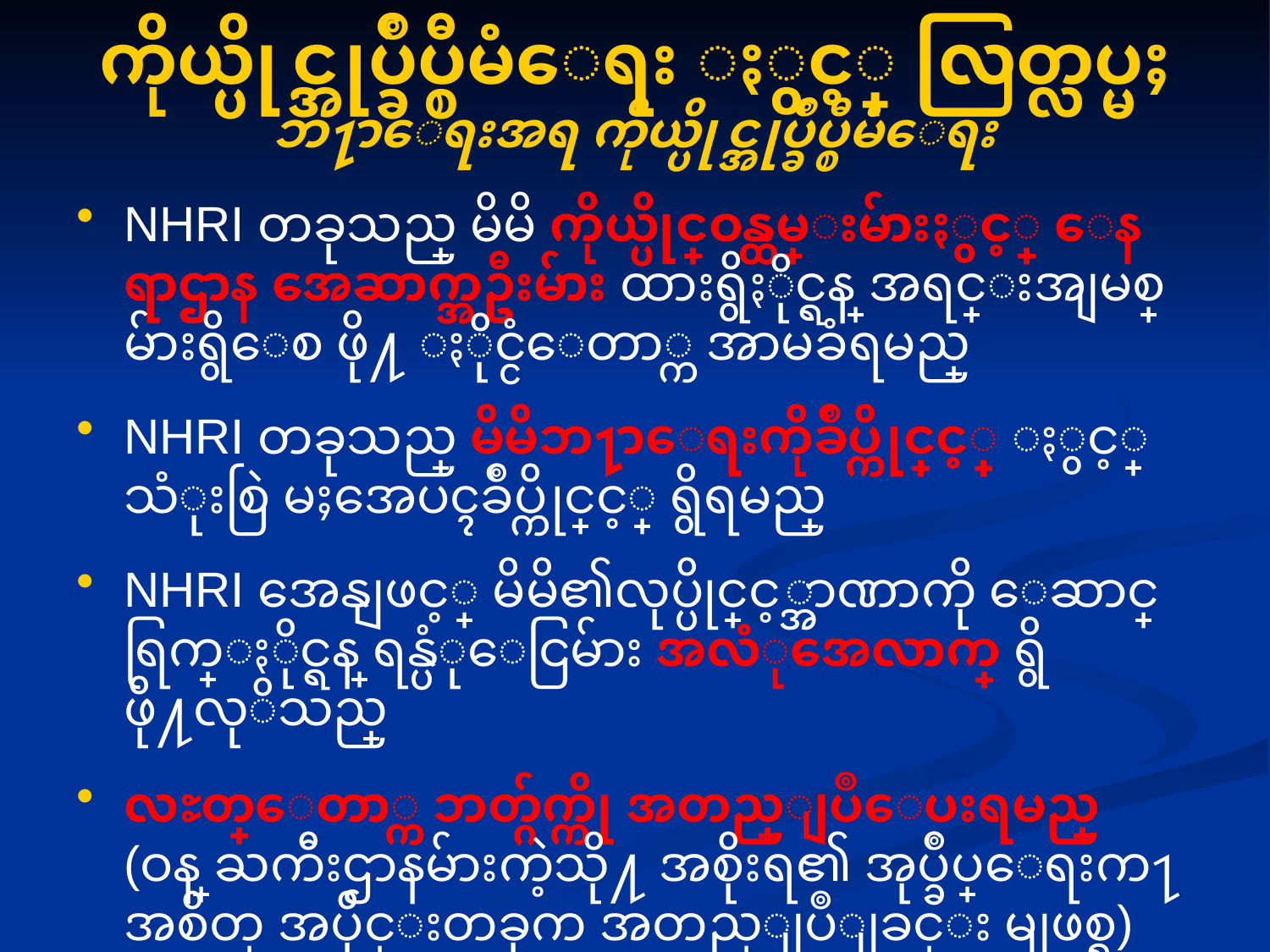

# ကိုယ္ပိုင္အုပ္ခ်ဳပ္စီမံေရး ႏွင့္ လြတ္လပ္မႈ ဘ႑ာေရးအရ ကိုယ္ပိုင္အုပ္ခ်ဳပ္စီမံေရး
NHRI တခုသည္ မိမိ ကိုယ္ပိုင္ဝန္ထမ္းမ်ားႏွင့္ ေနရာဌာန အေဆာက္အဦးမ်ား ထားရွိႏိုင္ရန္ အရင္းအျမစ္မ်ားရွိေစ ဖို႔ ႏိုင္ငံေတာ္က အာမခံရမည္

NHRI တခုသည္ မိမိဘ႑ာေရးကိုခ်ဳပ္ကိုင္ခြင့္ ႏွင့္ သံုးစြဲ မႈအေပၚခ်ဳပ္ကိုင္ခြင့္ ရွိရမည္

NHRI အေနျဖင့္ မိမိ၏လုပ္ပိုင္ခြင့္အာဏာကို ေဆာင္ ရြက္ႏိုင္ရန္ ရန္ပံုေငြမ်ား အလံုအေလာက္ ရွိဖို႔လုိသည္

လႊတ္ေတာ္က ဘတ္ဂ်က္ကို အတည္ျပဳေပးရမည္  (ဝန္ ႀကီးဌာနမ်ားကဲ့သို႔ အစိုးရ၏ အုပ္ခ်ဳပ္ေရးက႑ အစိတ္ အပိုင္းတခုက အတည္ျပဳျခင္း မျဖစ္ရ)